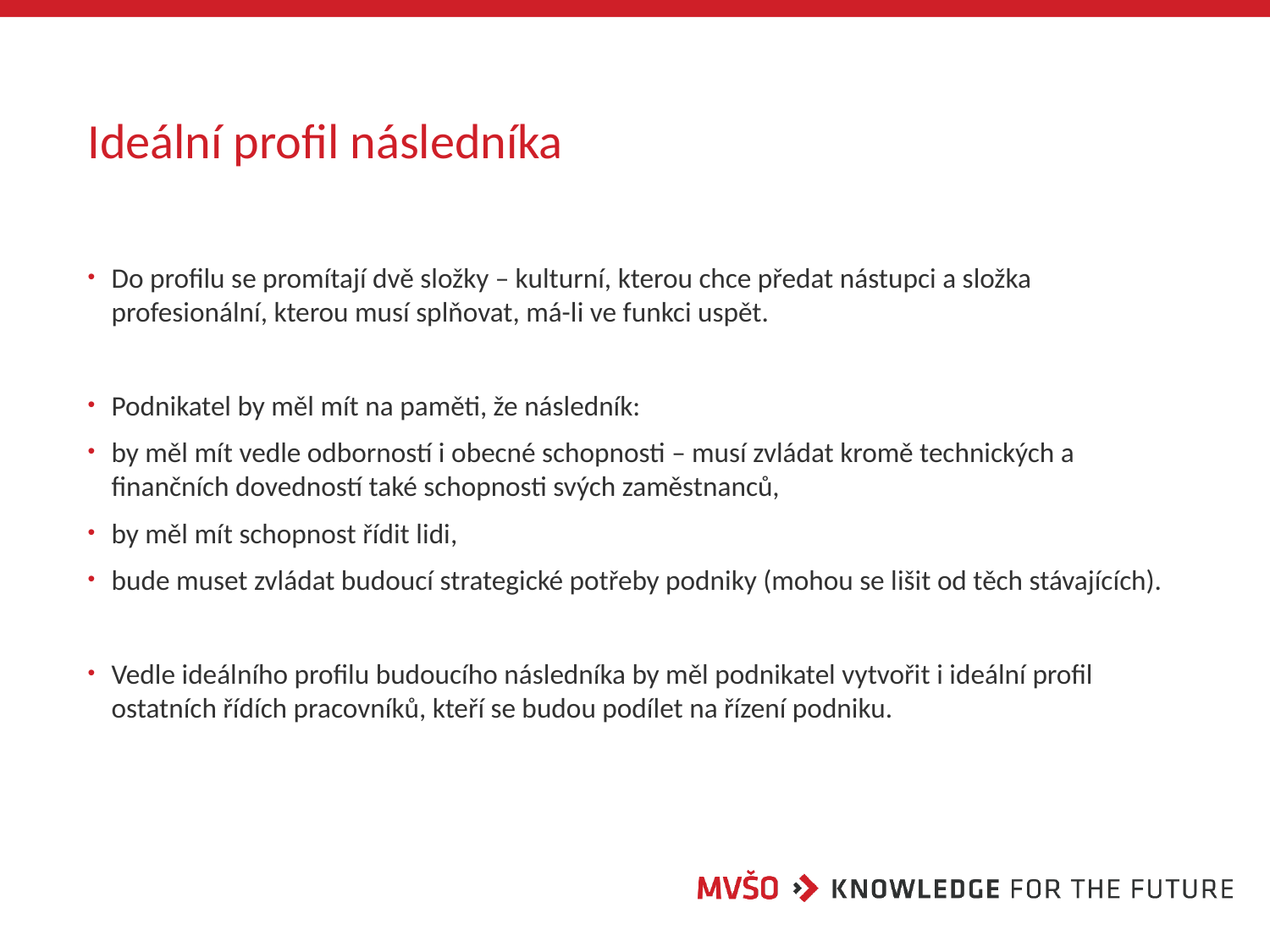

# Ideální profil následníka
Do profilu se promítají dvě složky – kulturní, kterou chce předat nástupci a složka profesionální, kterou musí splňovat, má-li ve funkci uspět.

Podnikatel by měl mít na paměti, že následník:
by měl mít vedle odborností i obecné schopnosti – musí zvládat kromě technických a finančních dovedností také schopnosti svých zaměstnanců,
by měl mít schopnost řídit lidi,
bude muset zvládat budoucí strategické potřeby podniky (mohou se lišit od těch stávajících).

Vedle ideálního profilu budoucího následníka by měl podnikatel vytvořit i ideální profil ostatních řídích pracovníků, kteří se budou podílet na řízení podniku.